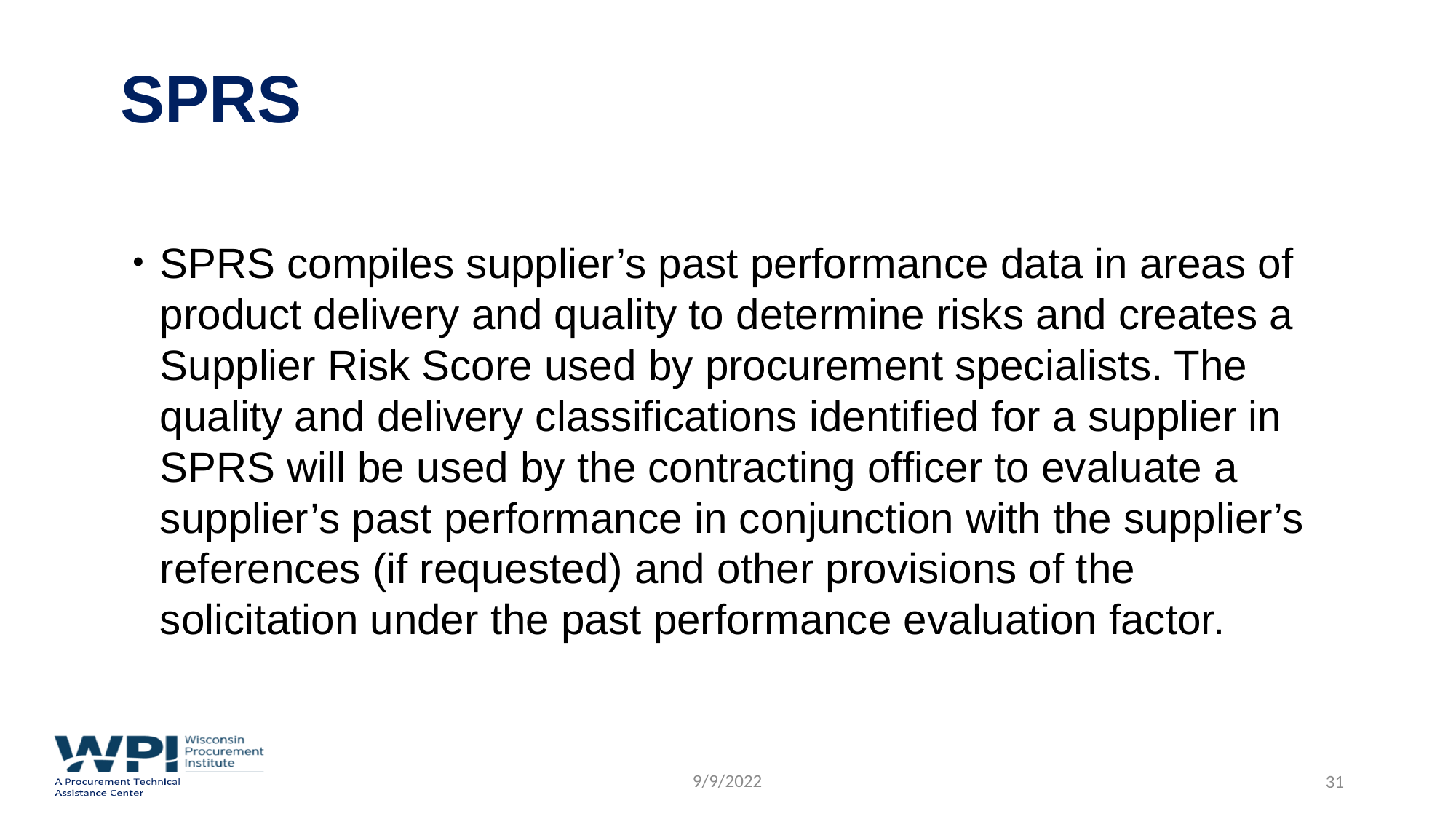

# sprs

SPRS compiles supplier’s past performance data in areas of product delivery and quality to determine risks and creates a Supplier Risk Score used by procurement specialists. The quality and delivery classifications identified for a supplier in SPRS will be used by the contracting officer to evaluate a supplier’s past performance in conjunction with the supplier’s references (if requested) and other provisions of the solicitation under the past performance evaluation factor.

9/9/2022
 31